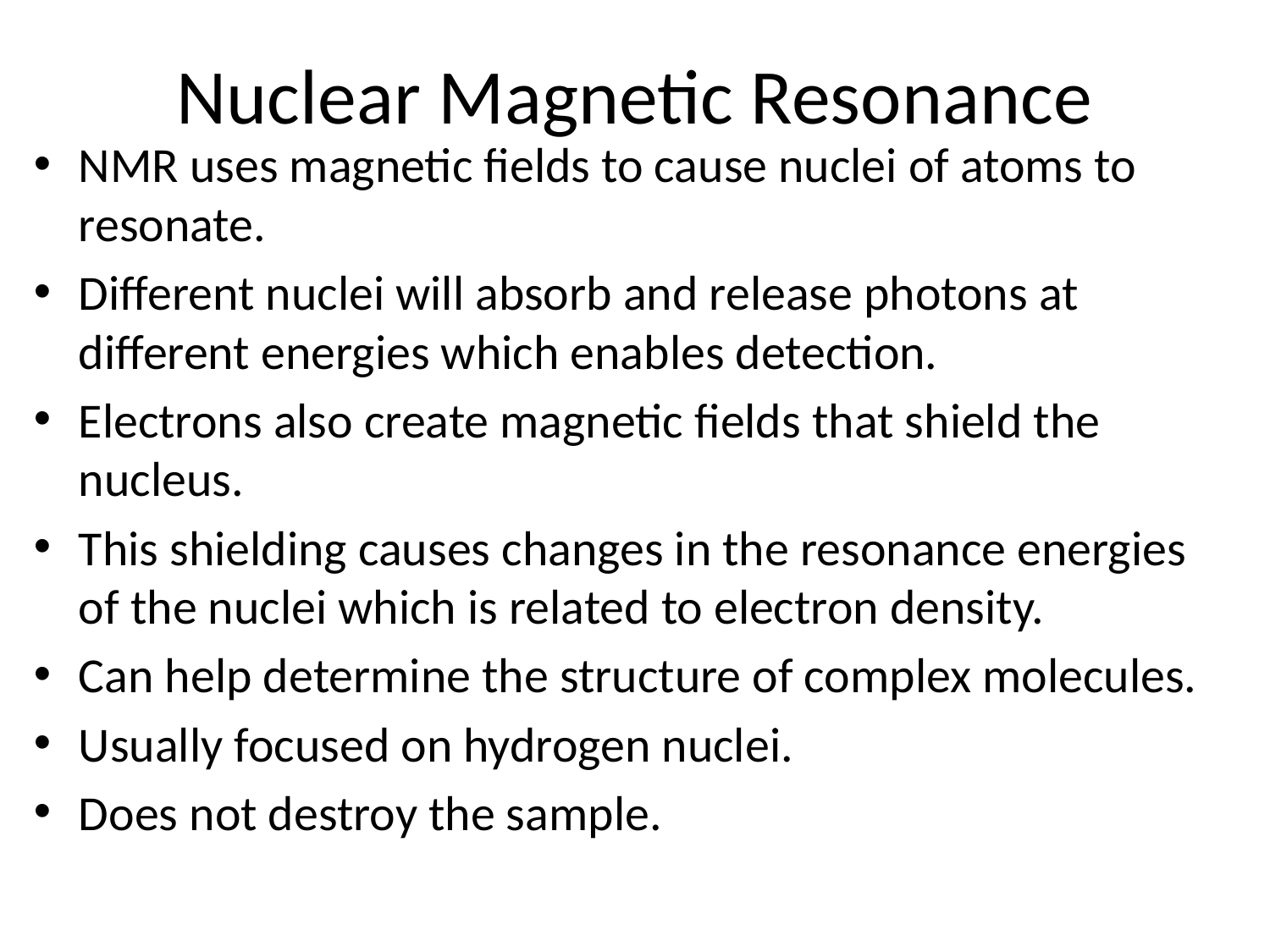

# Nuclear Magnetic Resonance
NMR uses magnetic fields to cause nuclei of atoms to resonate.
Different nuclei will absorb and release photons at different energies which enables detection.
Electrons also create magnetic fields that shield the nucleus.
This shielding causes changes in the resonance energies of the nuclei which is related to electron density.
Can help determine the structure of complex molecules.
Usually focused on hydrogen nuclei.
Does not destroy the sample.